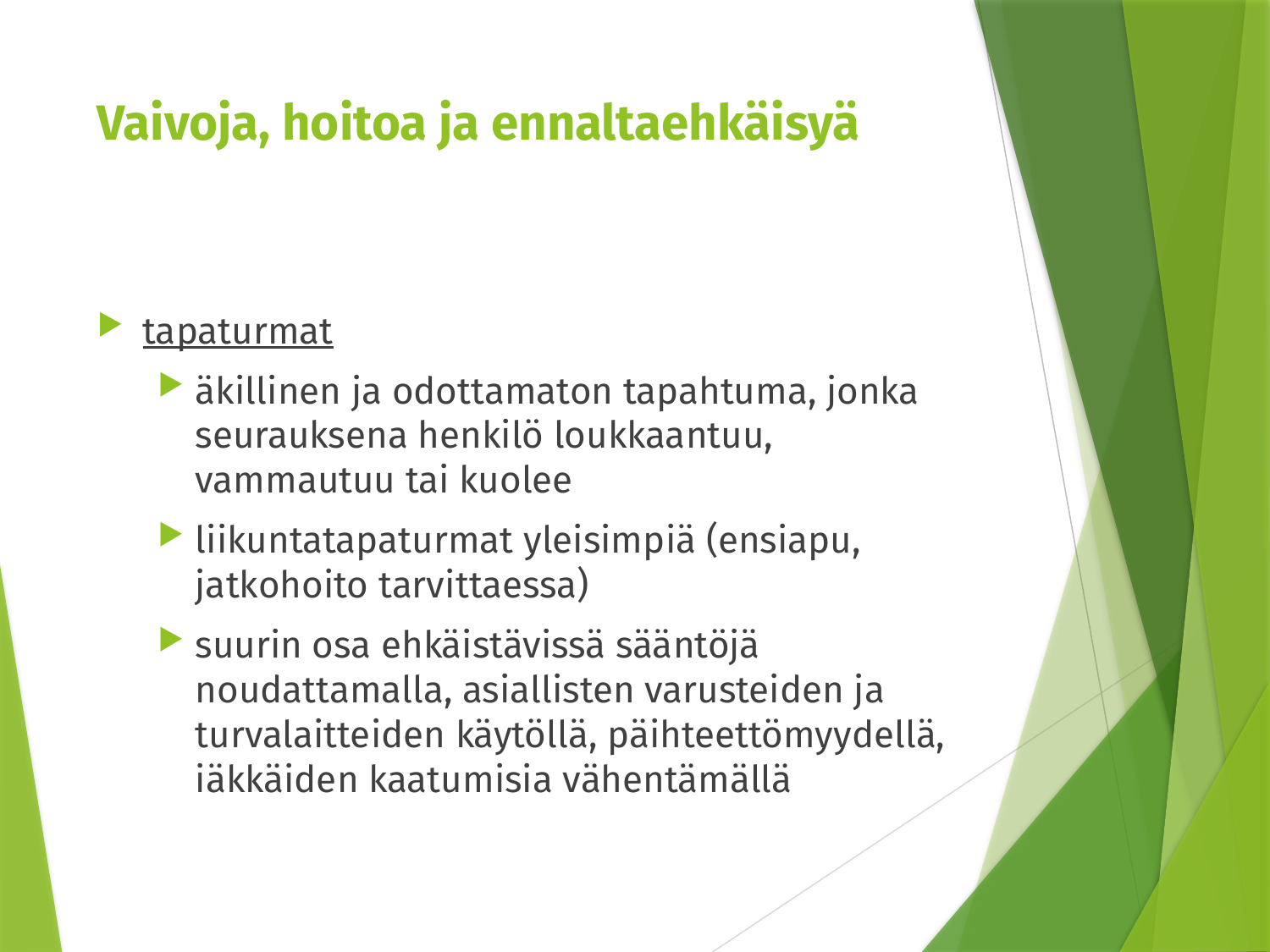

# Vaivoja, hoitoa ja ennaltaehkäisyä
tapaturmat
äkillinen ja odottamaton tapahtuma, jonka seurauksena henkilö loukkaantuu, vammautuu tai kuolee
liikuntatapaturmat yleisimpiä (ensiapu, jatkohoito tarvittaessa)
suurin osa ehkäistävissä sääntöjä noudattamalla, asiallisten varusteiden ja turvalaitteiden käytöllä, päihteettömyydellä, iäkkäiden kaatumisia vähentämällä